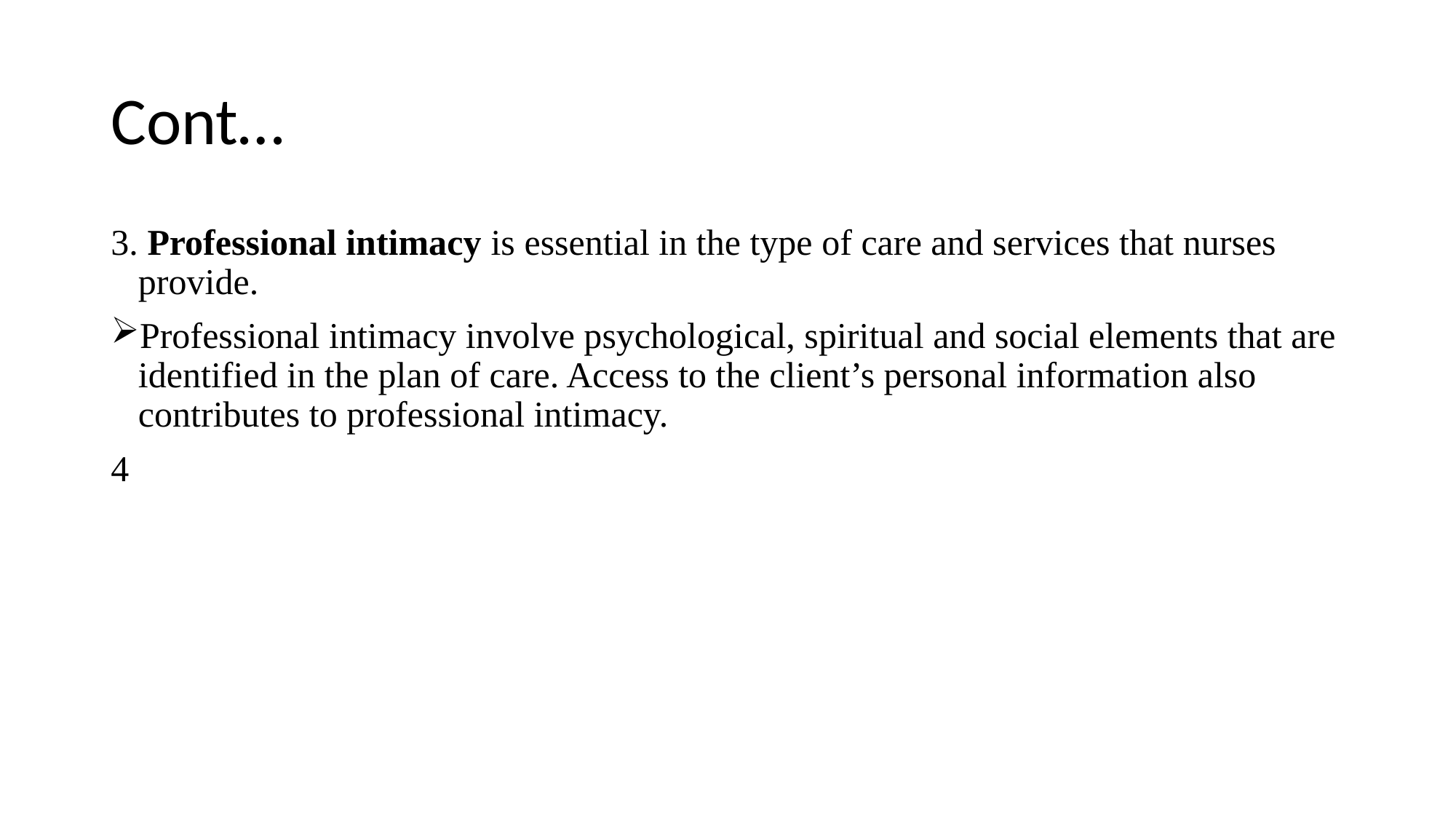

# Cont…
3. Professional intimacy is essential in the type of care and services that nurses provide.
Professional intimacy involve psychological, spiritual and social elements that are identified in the plan of care. Access to the client’s personal information also contributes to professional intimacy.
4